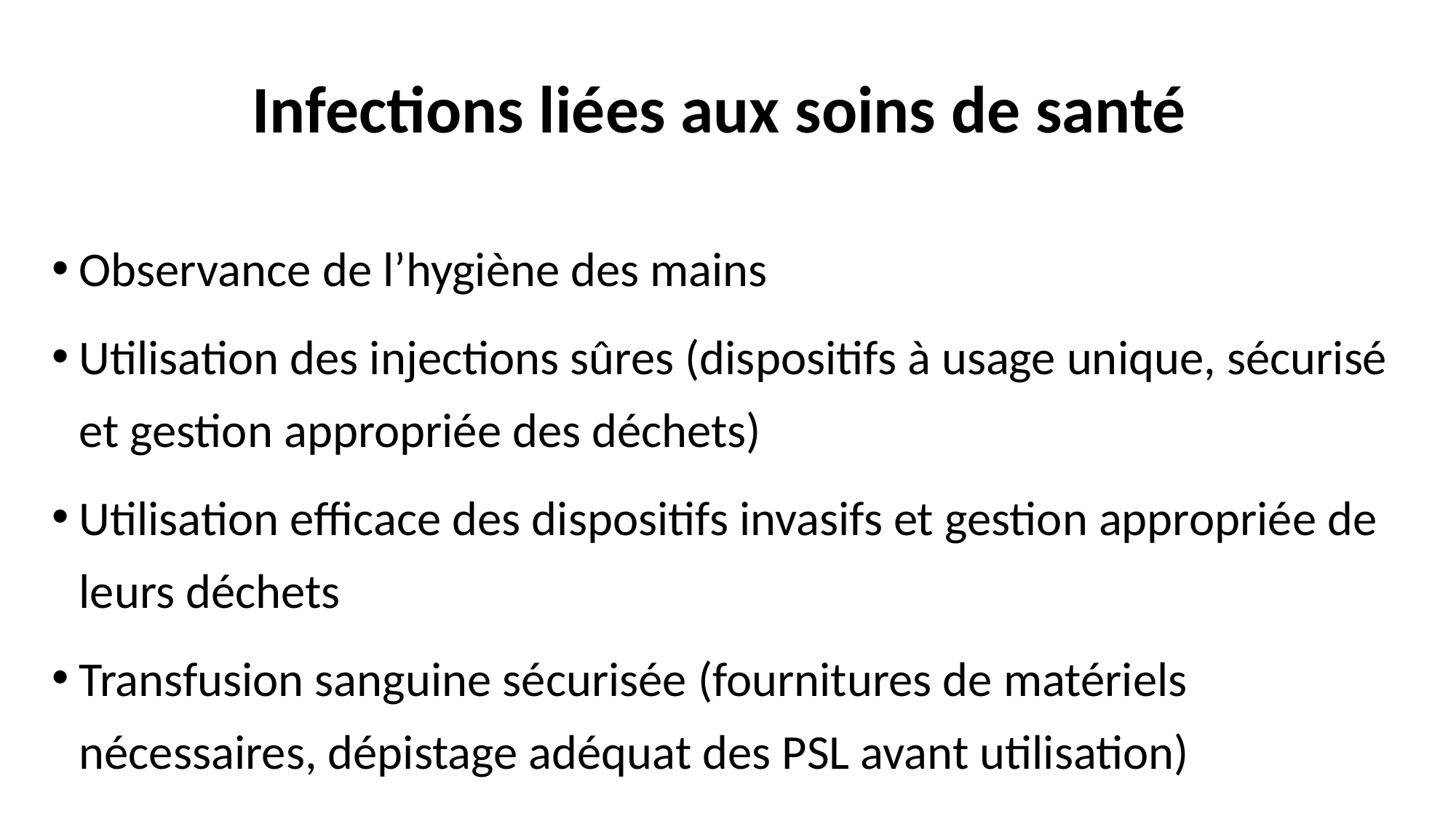

# Infections liées aux soins de santé
Observance de l’hygiène des mains
Utilisation des injections sûres (dispositifs à usage unique, sécurisé et gestion appropriée des déchets)
Utilisation efficace des dispositifs invasifs et gestion appropriée de leurs déchets
Transfusion sanguine sécurisée (fournitures de matériels nécessaires, dépistage adéquat des PSL avant utilisation)